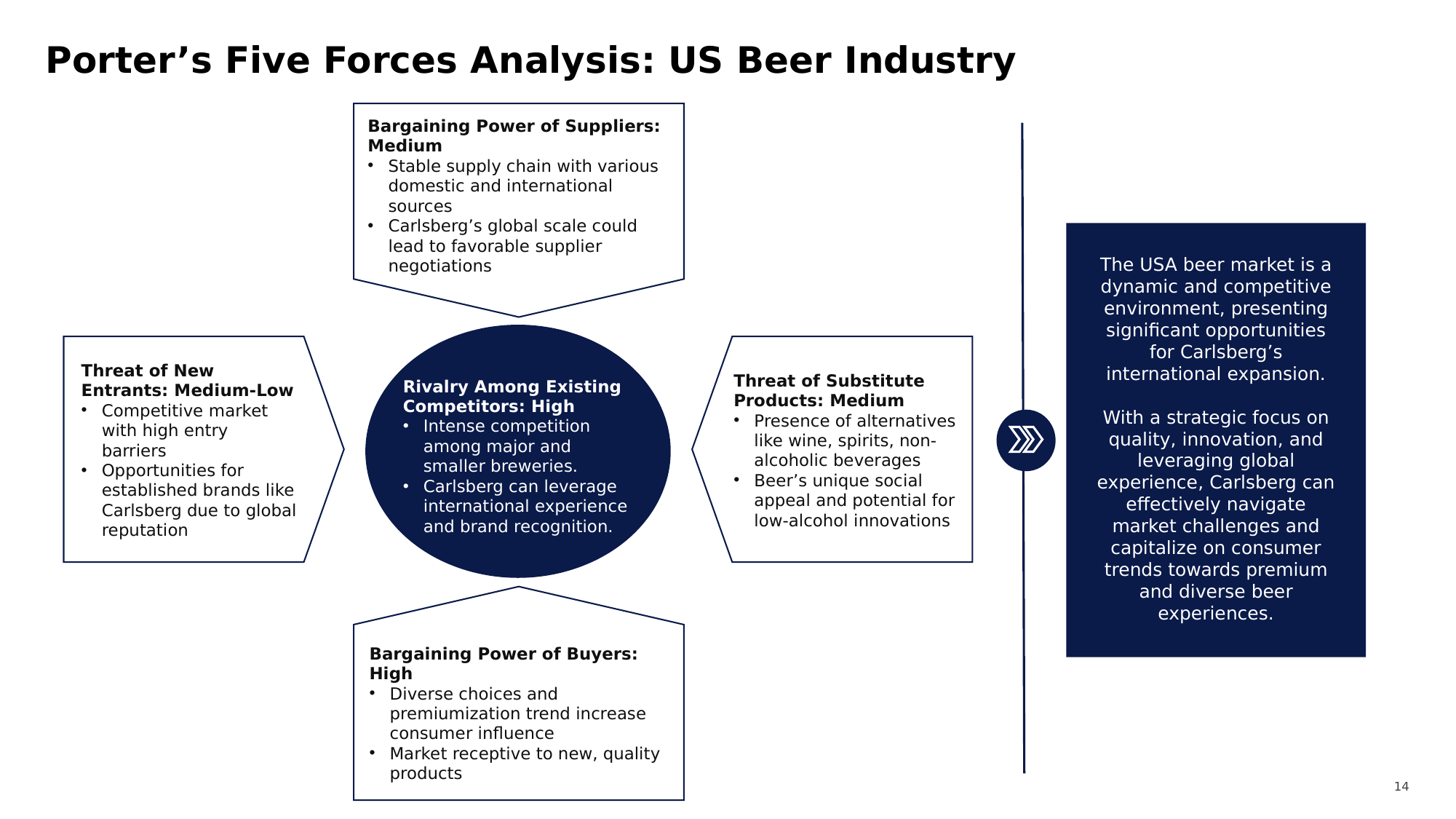

# Porter’s Five Forces Analysis: US Beer Industry
Bargaining Power of Suppliers: Medium
Stable supply chain with various domestic and international sources
Carlsberg’s global scale could lead to favorable supplier negotiations

The USA beer market is a dynamic and competitive environment, presenting significant opportunities for Carlsberg’s international expansion.

With a strategic focus on quality, innovation, and leveraging global experience, Carlsberg can effectively navigate market challenges and capitalize on consumer trends towards premium and diverse beer experiences.

Threat of New Entrants: Medium-Low
Competitive market with high entry barriers
Opportunities for established brands like Carlsberg due to global reputation
Threat of Substitute Products: Medium
Presence of alternatives like wine, spirits, non-alcoholic beverages
Beer’s unique social appeal and potential for low-alcohol innovations
Rivalry Among Existing Competitors: High
Intense competition among major and smaller breweries.
Carlsberg can leverage international experience and brand recognition.

Bargaining Power of Buyers: High
Diverse choices and premiumization trend increase consumer influence
Market receptive to new, quality products